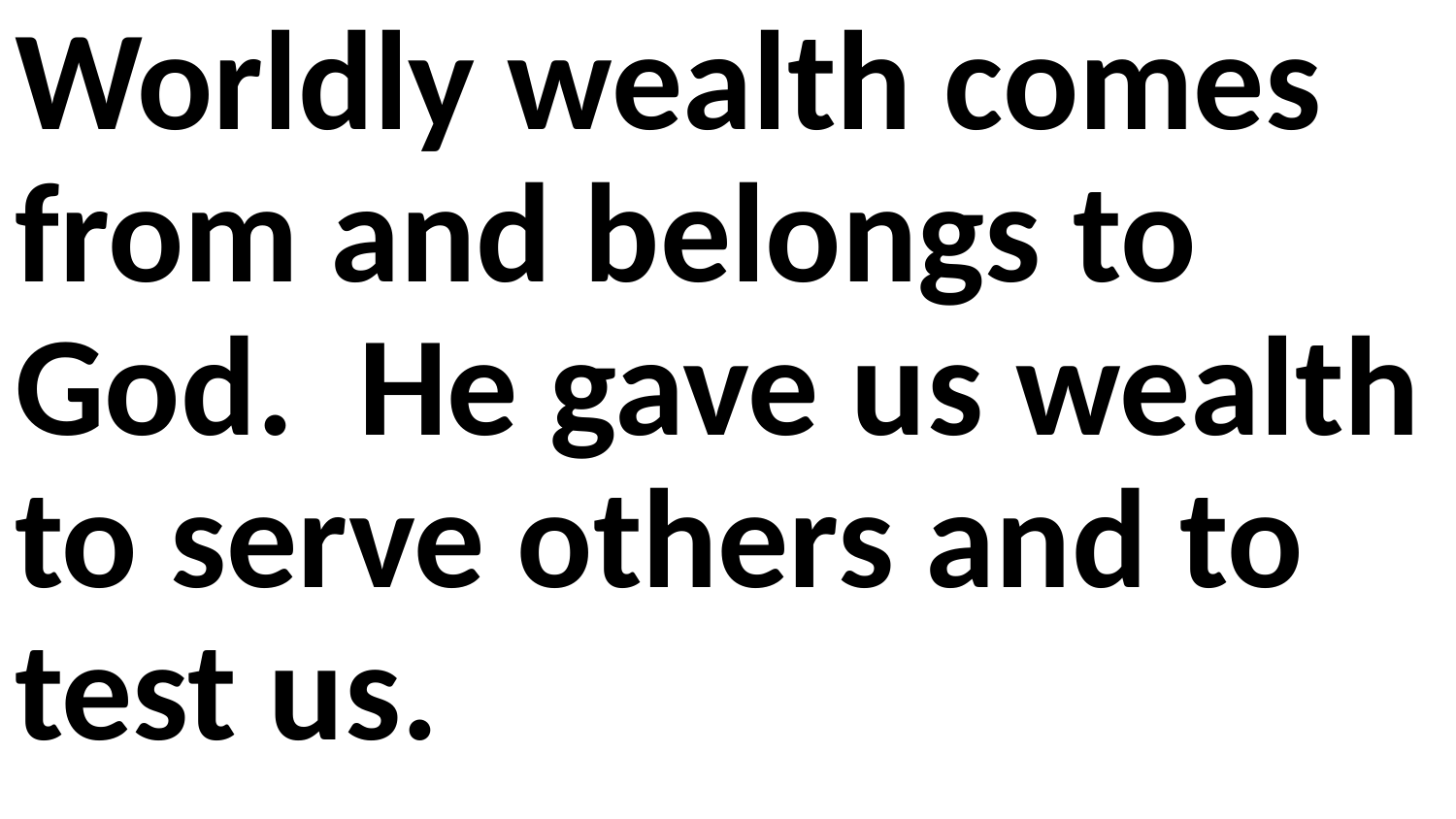

Worldly wealth comes from and belongs to God.  He gave us wealth to serve others and to test us.